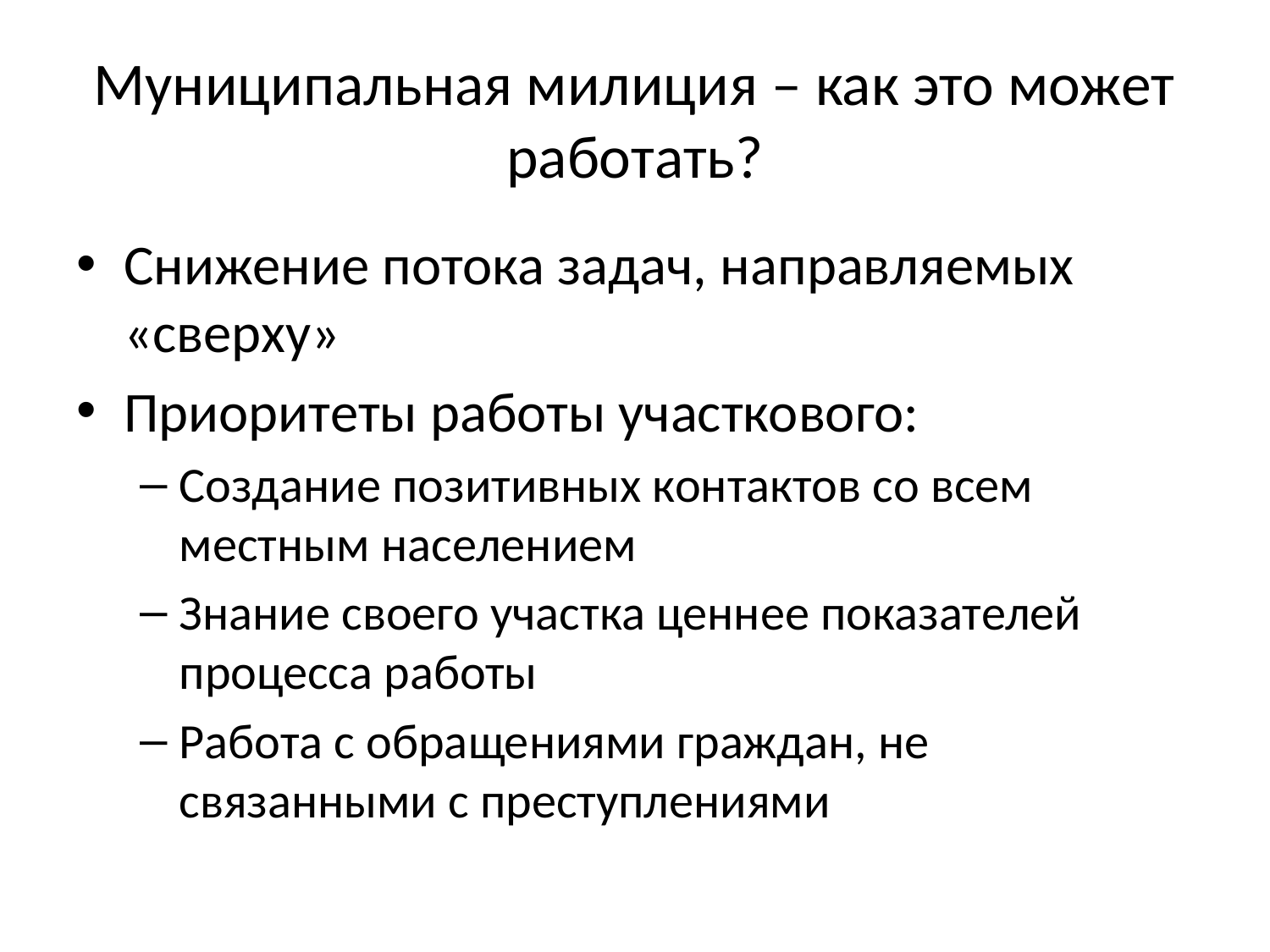

# Муниципальная милиция – как это может работать?
Снижение потока задач, направляемых «сверху»
Приоритеты работы участкового:
Создание позитивных контактов со всем местным населением
Знание своего участка ценнее показателей процесса работы
Работа с обращениями граждан, не связанными с преступлениями